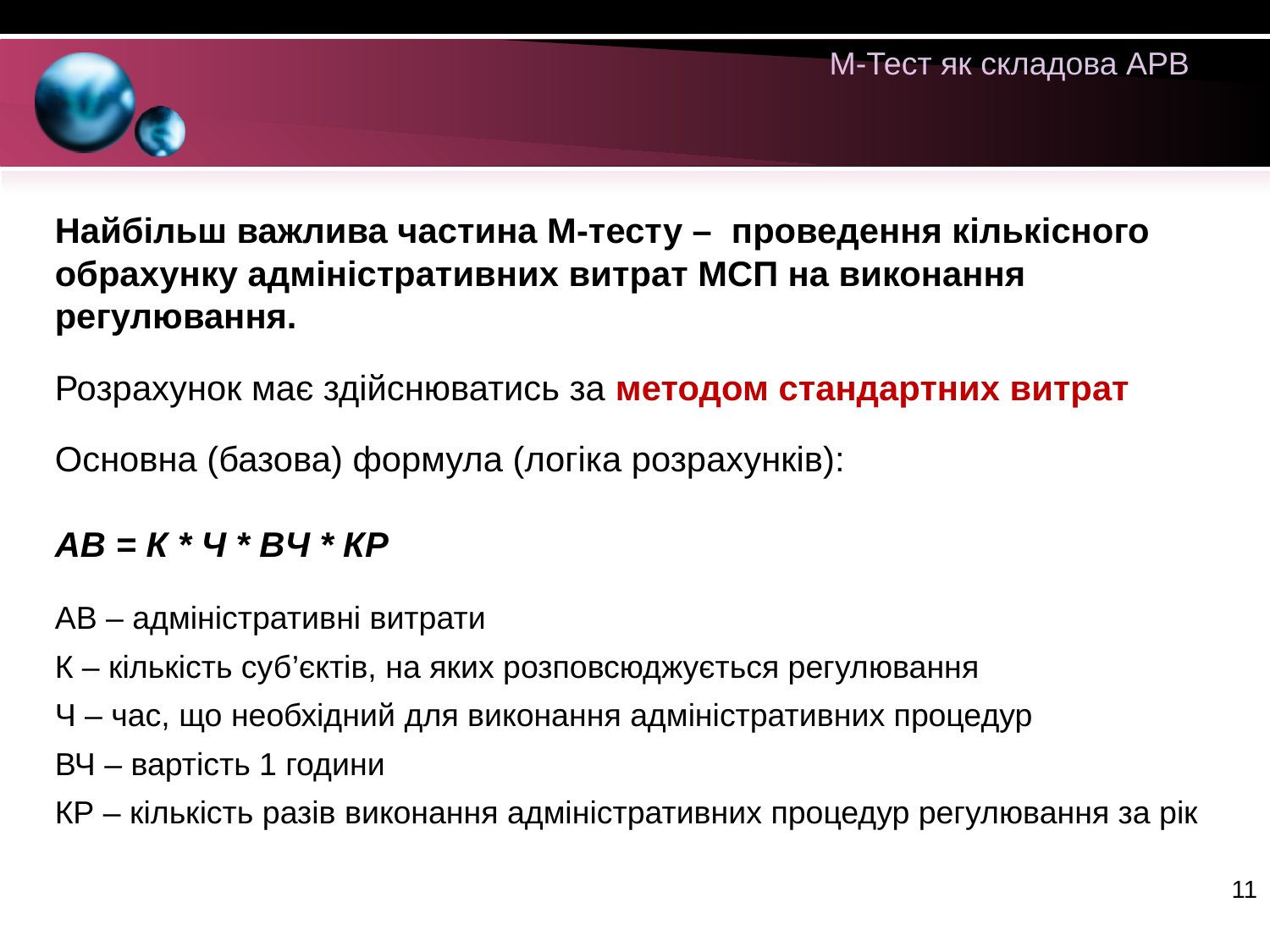

М-Тест як складова АРВ
Найбільш важлива частина М-тесту –  проведення кількісного обрахунку адміністративних витрат МСП на виконання регулювання.

Розрахунок має здійснюватись за методом стандартних витрат

Основна (базова) формула (логіка розрахунків):

АВ = К * Ч * ВЧ * КР

АВ – адміністративні витрати
К – кількість суб’єктів, на яких розповсюджується регулювання
Ч – час, що необхідний для виконання адміністративних процедур
ВЧ – вартість 1 години
КР – кількість разів виконання адміністративних процедур регулювання за рік
11